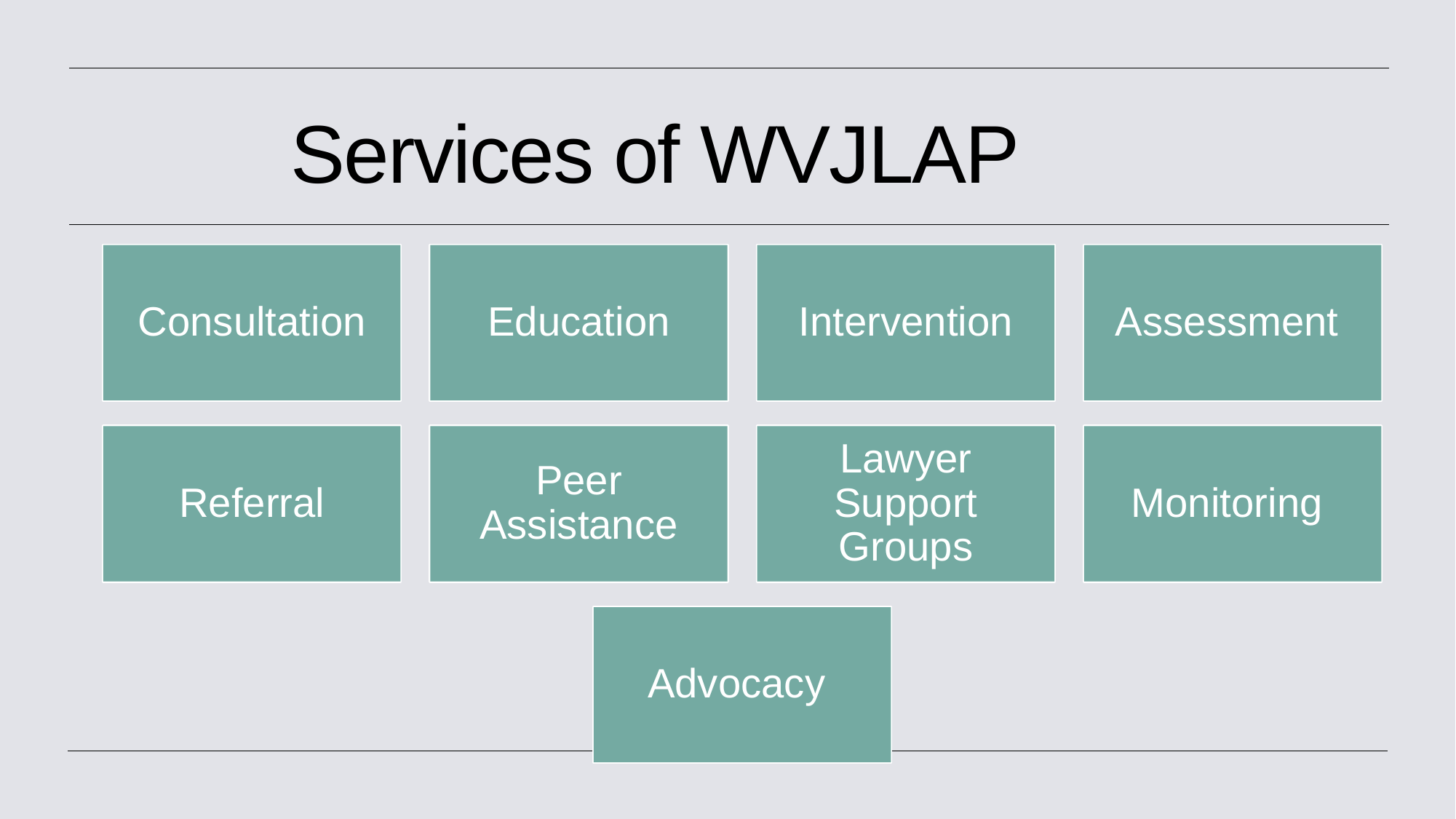

# Services of WVJLAP

Consultation

Education

Intervention

Assessment

Referral

Peer Assistance

Lawyer Support Groups

Monitoring

Advocacy